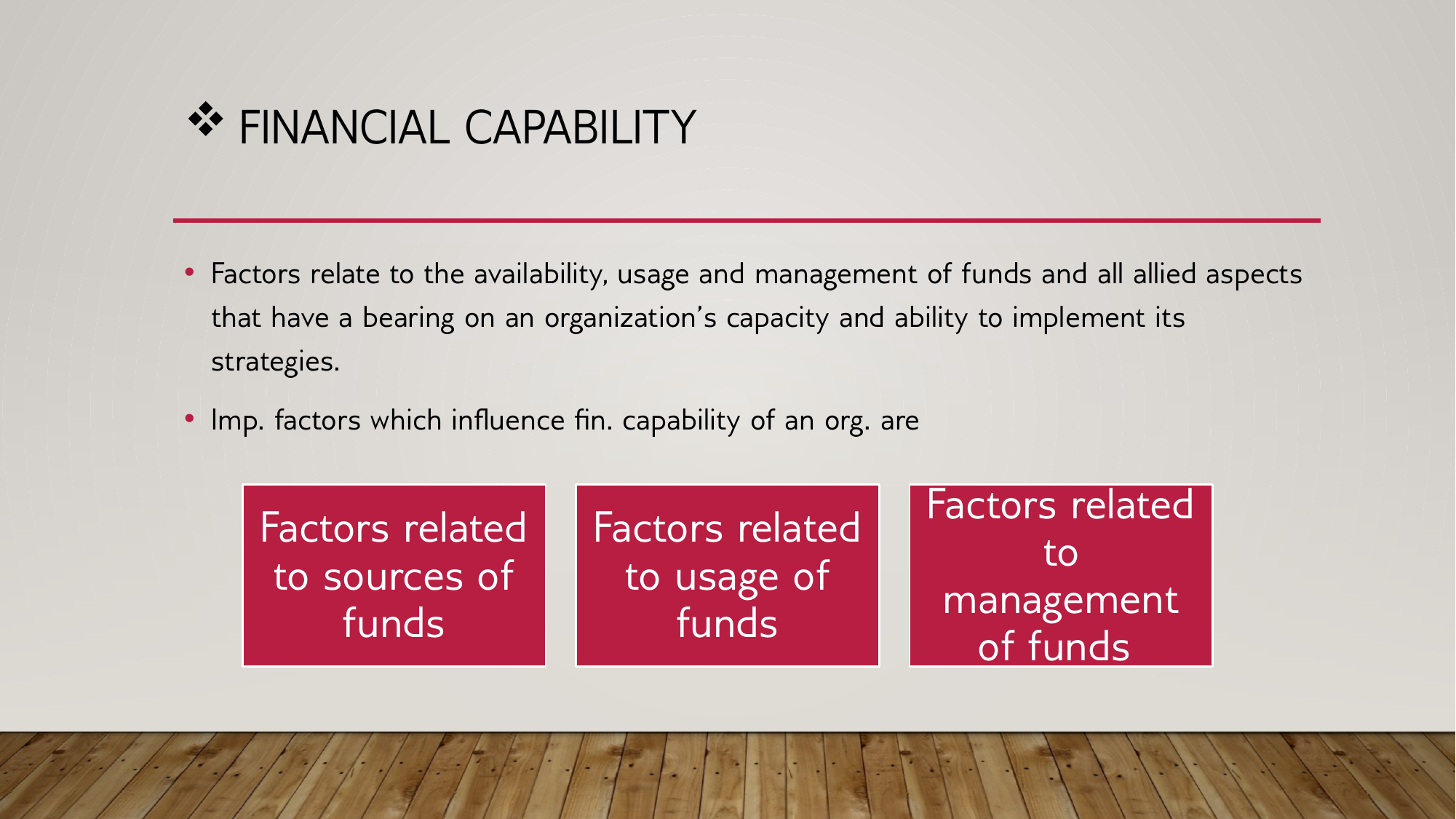

# Financial capability
Factors relate to the availability, usage and management of funds and all allied aspects that have a bearing on an organization’s capacity and ability to implement its strategies.
Imp. factors which influence fin. capability of an org. are
Factors related to sources of funds
Factors related to usage of funds
Factors related to management of funds